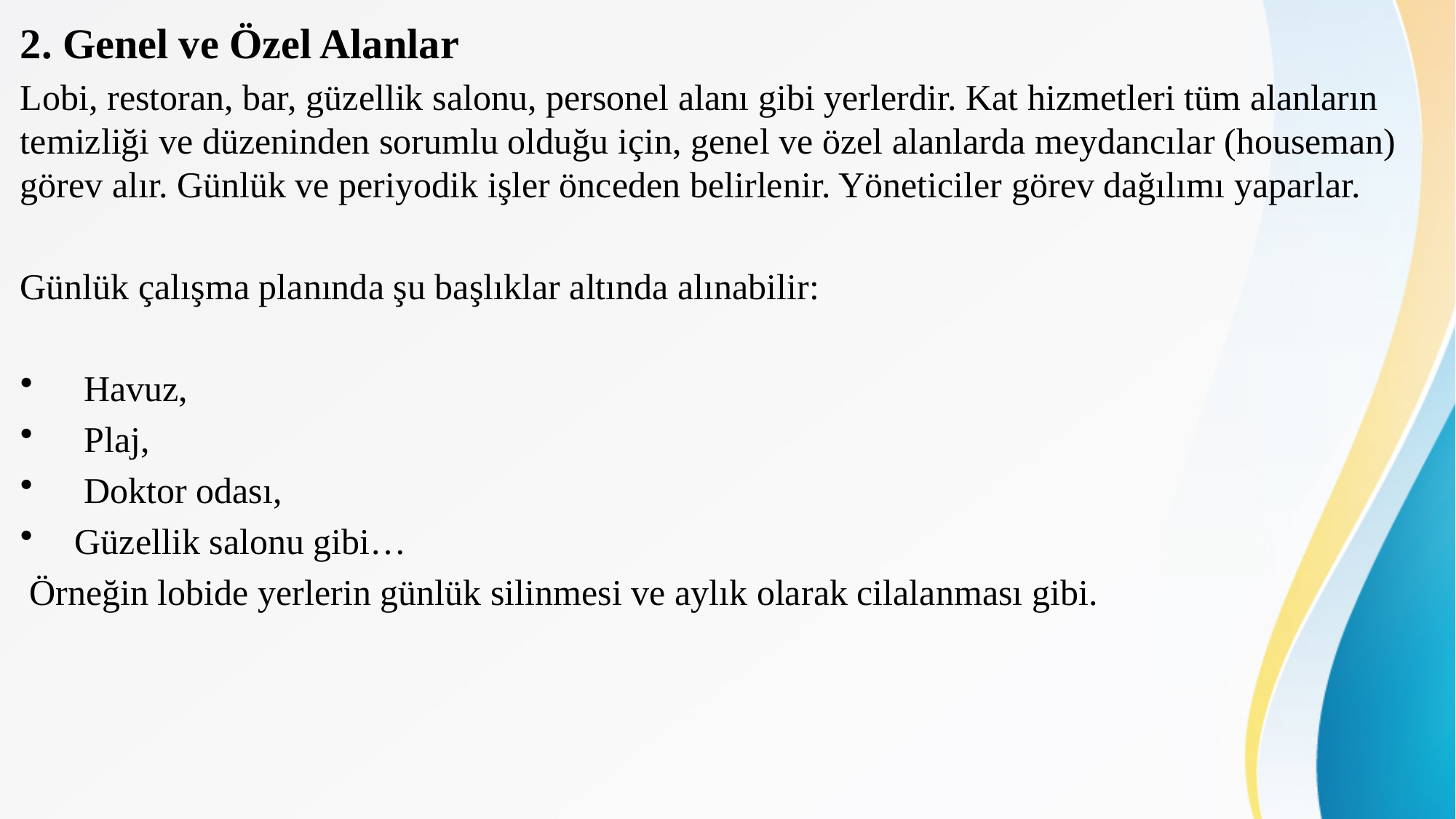

2. Genel ve Özel Alanlar
Lobi, restoran, bar, güzellik salonu, personel alanı gibi yerlerdir. Kat hizmetleri tüm alanların temizliği ve düzeninden sorumlu olduğu için, genel ve özel alanlarda meydancılar (houseman) görev alır. Günlük ve periyodik işler önceden belirlenir. Yöneticiler görev dağılımı yaparlar.

Günlük çalışma planında şu başlıklar altında alınabilir:

 Havuz,
 Plaj,
 Doktor odası,
Güzellik salonu gibi…
 Örneğin lobide yerlerin günlük silinmesi ve aylık olarak cilalanması gibi.